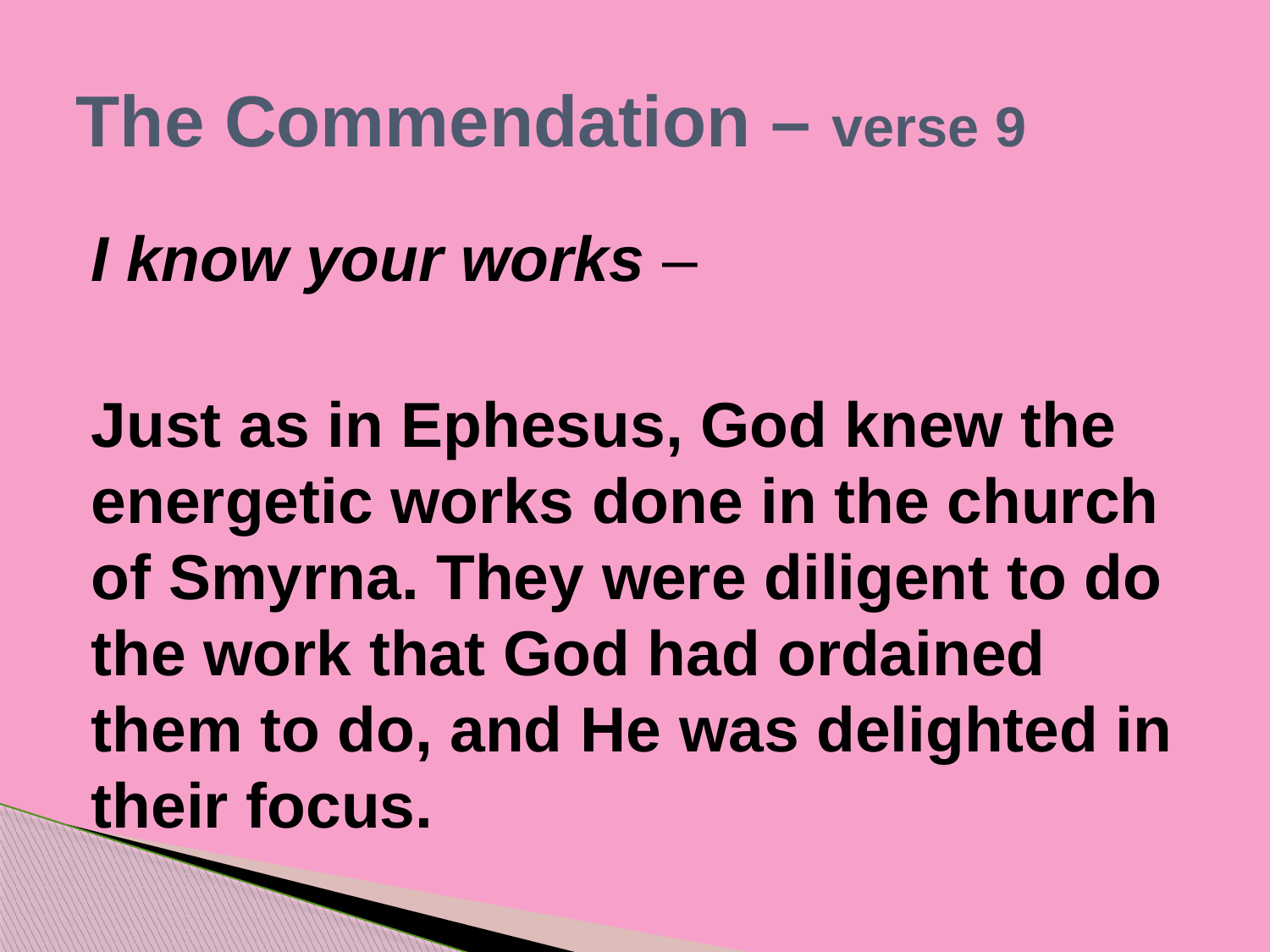

# The Commendation – verse 9
I know your works –

Just as in Ephesus, God knew the energetic works done in the church of Smyrna. They were diligent to do the work that God had ordained them to do, and He was delighted in their focus.